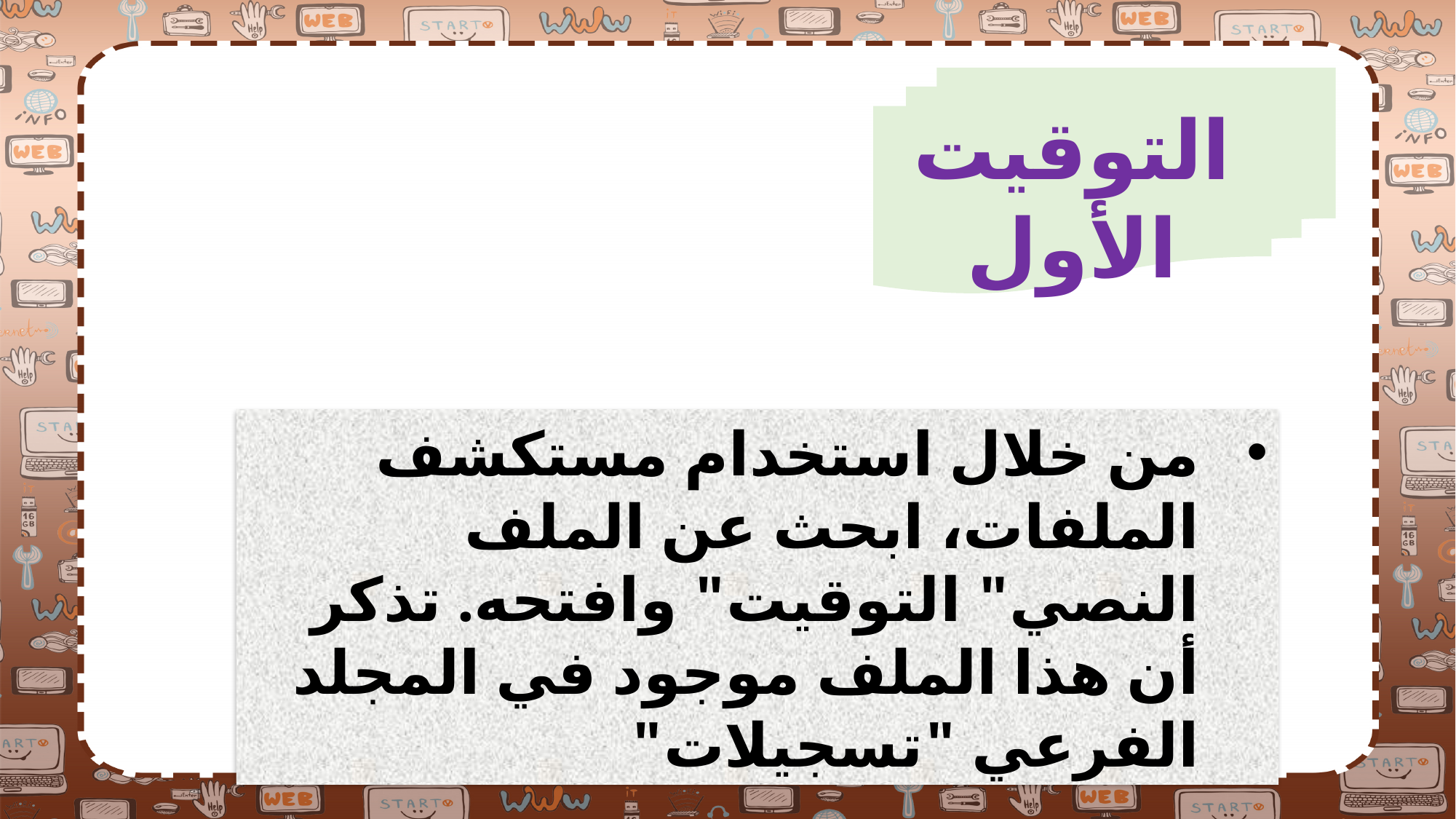

التوقيت الأول
من خلال استخدام مستكشف الملفات، ابحث عن الملف النصي" التوقيت" وافتحه. تذكر أن هذا الملف موجود في المجلد الفرعي "تسجيلات"